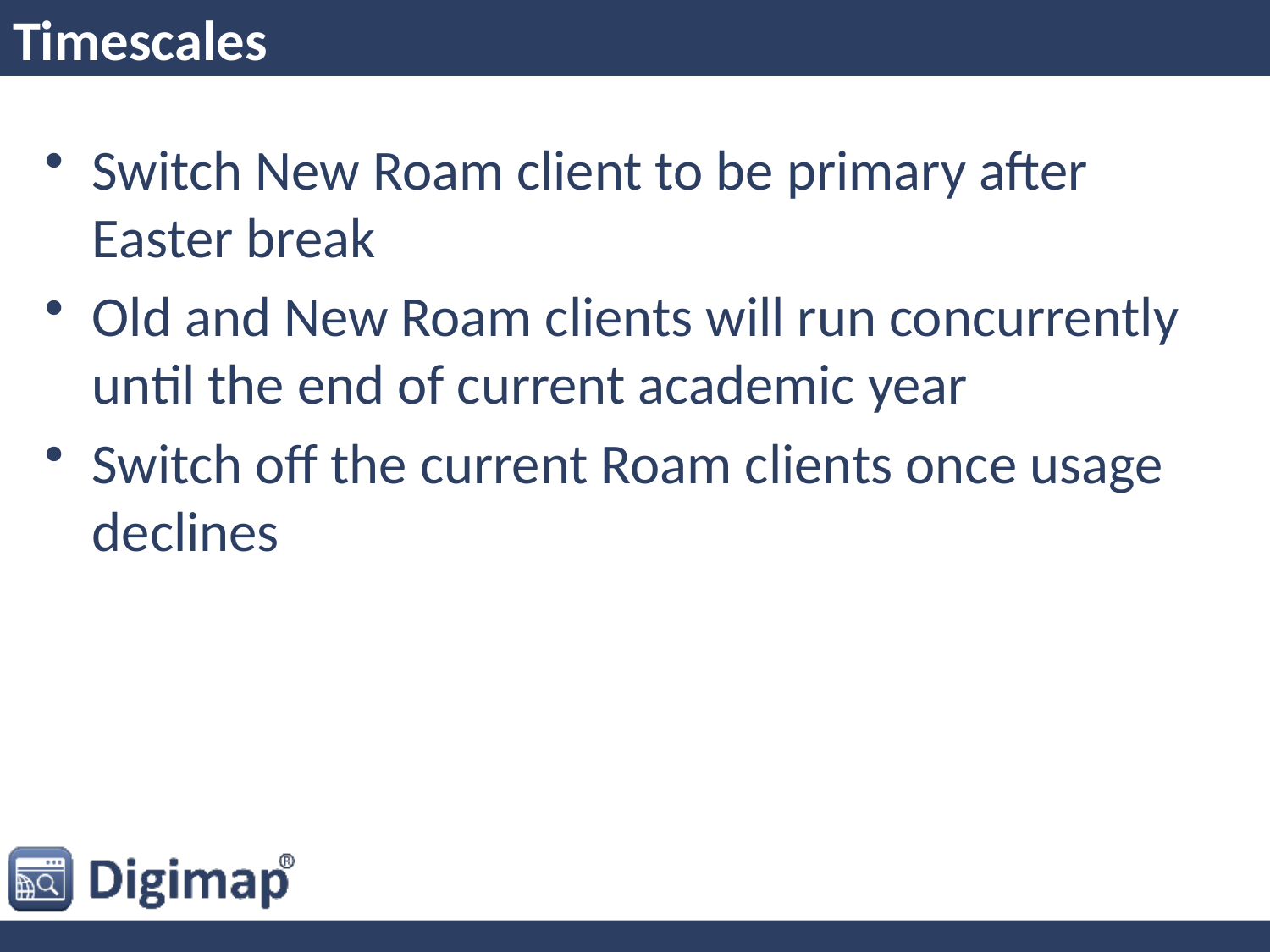

# Timescales
Switch New Roam client to be primary after Easter break
Old and New Roam clients will run concurrently until the end of current academic year
Switch off the current Roam clients once usage declines